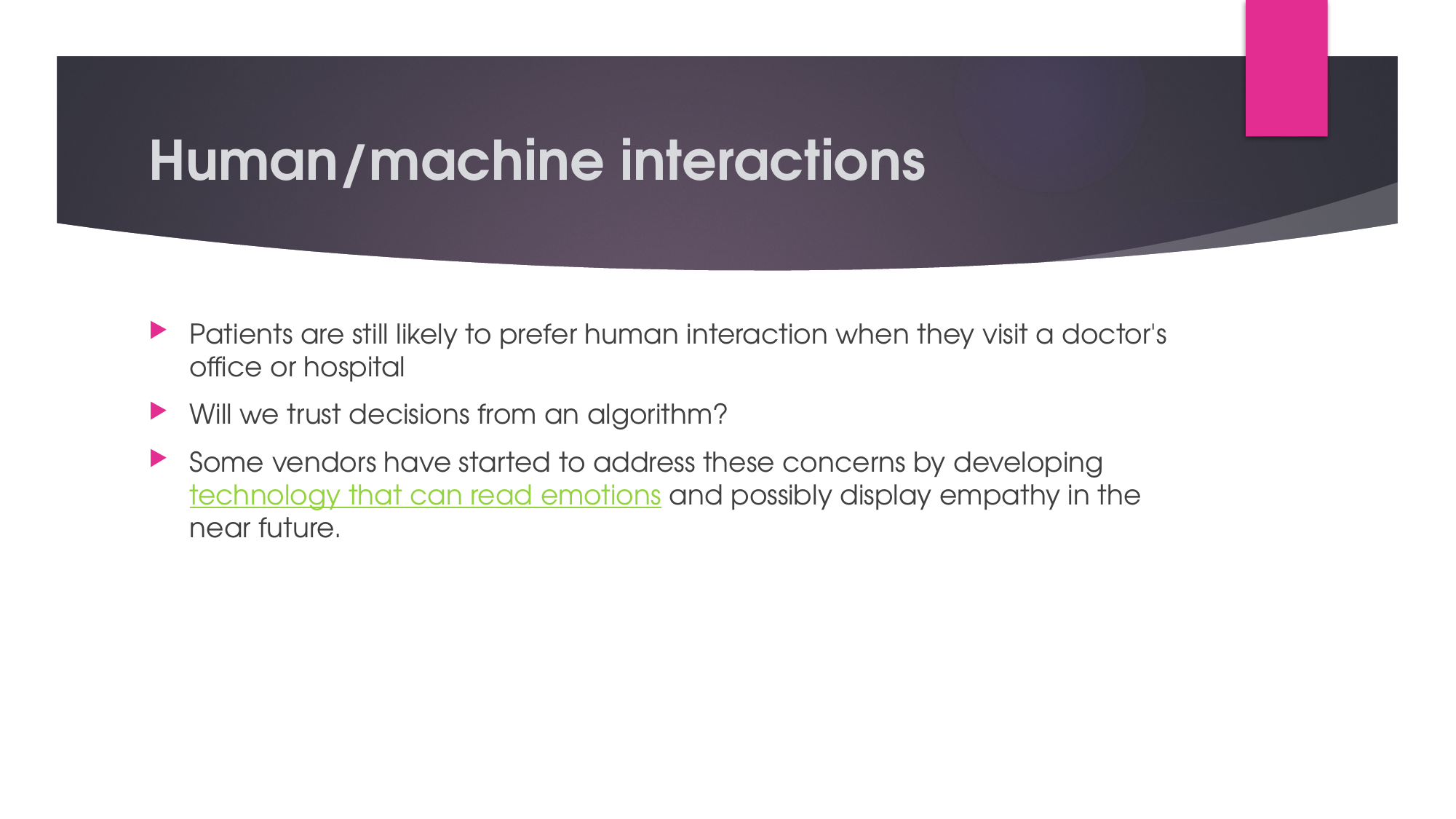

# Human/machine interactions
Patients are still likely to prefer human interaction when they visit a doctor's office or hospital
Will we trust decisions from an algorithm?
Some vendors have started to address these concerns by developing technology that can read emotions and possibly display empathy in the near future.